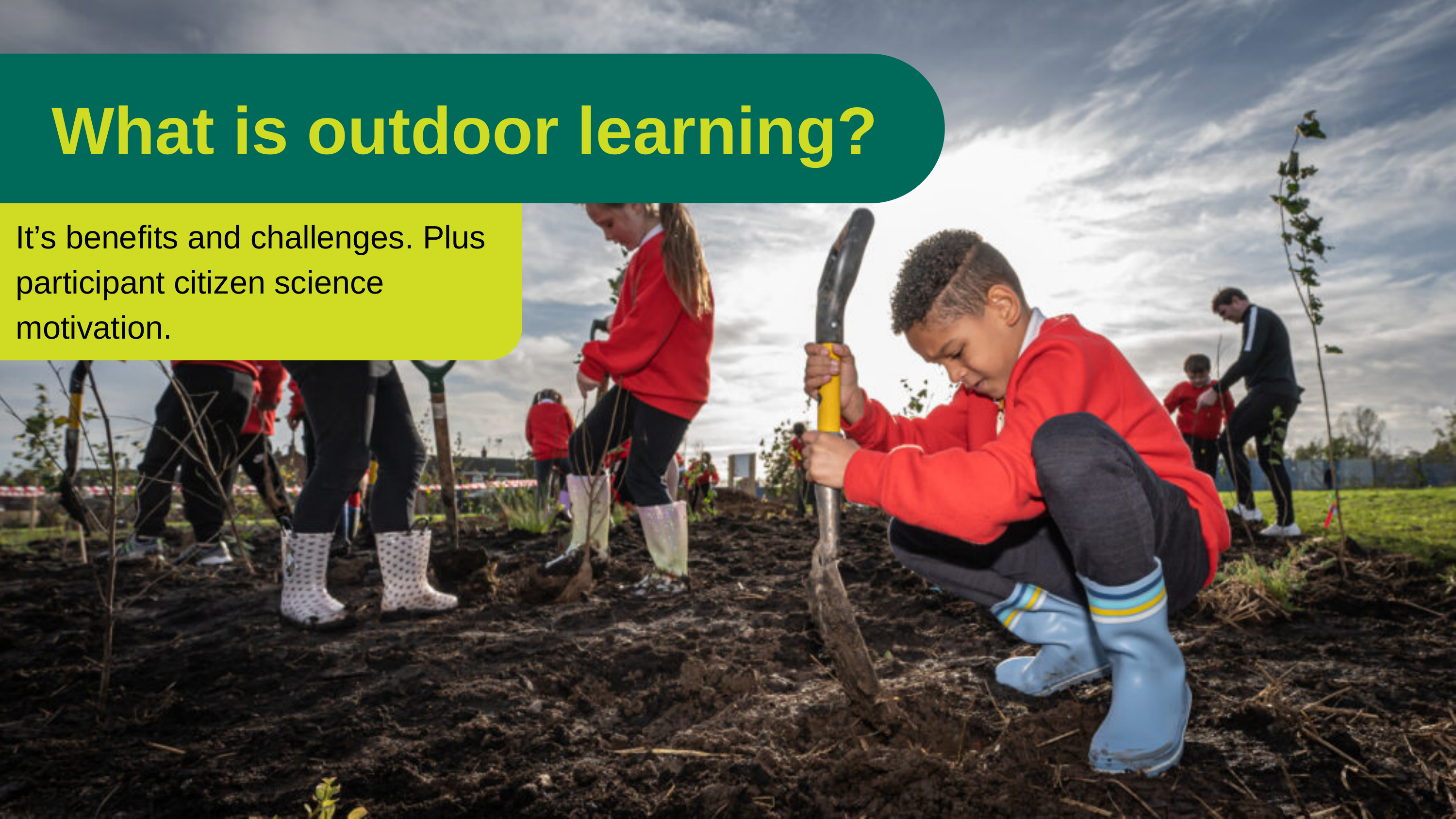

What is outdoor learning?

It’s benefits and challenges. Plus participant citizen science motivation.